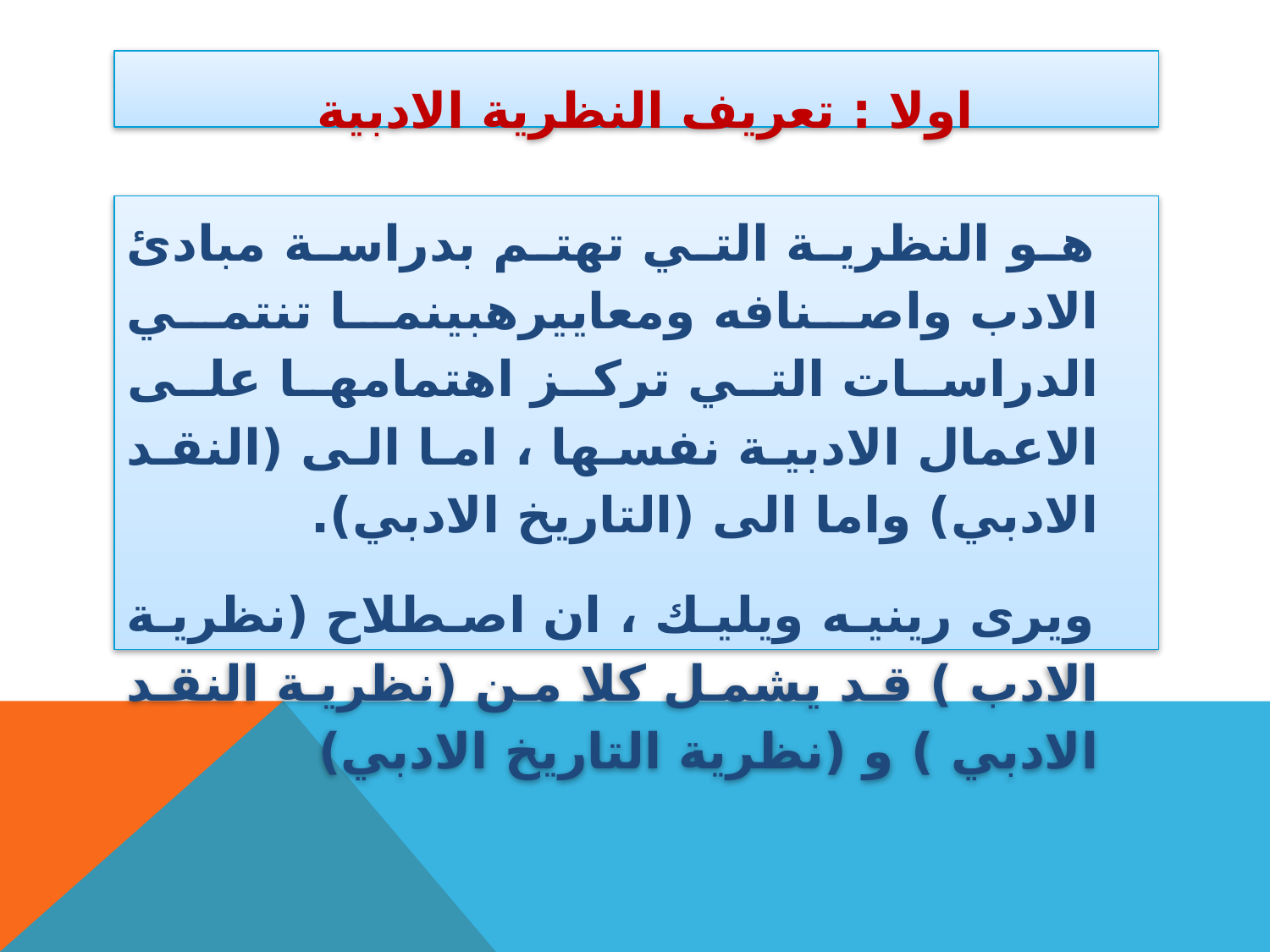

# اولا : تعريف النظرية الادبية
   هو النظرية التي تهتم بدراسة مبادئ الادب واصنافه ومعاييرهبينما تنتمي الدراسات التي تركز اهتمامها على الاعمال الادبية نفسها ، اما الى (النقد الادبي) واما الى (التاريخ الادبي).
   ويرى رينيه ويليك ، ان اصطلاح (نظرية الادب ) قد يشمل كلا من (نظرية النقد الادبي ) و (نظرية التاريخ الادبي)